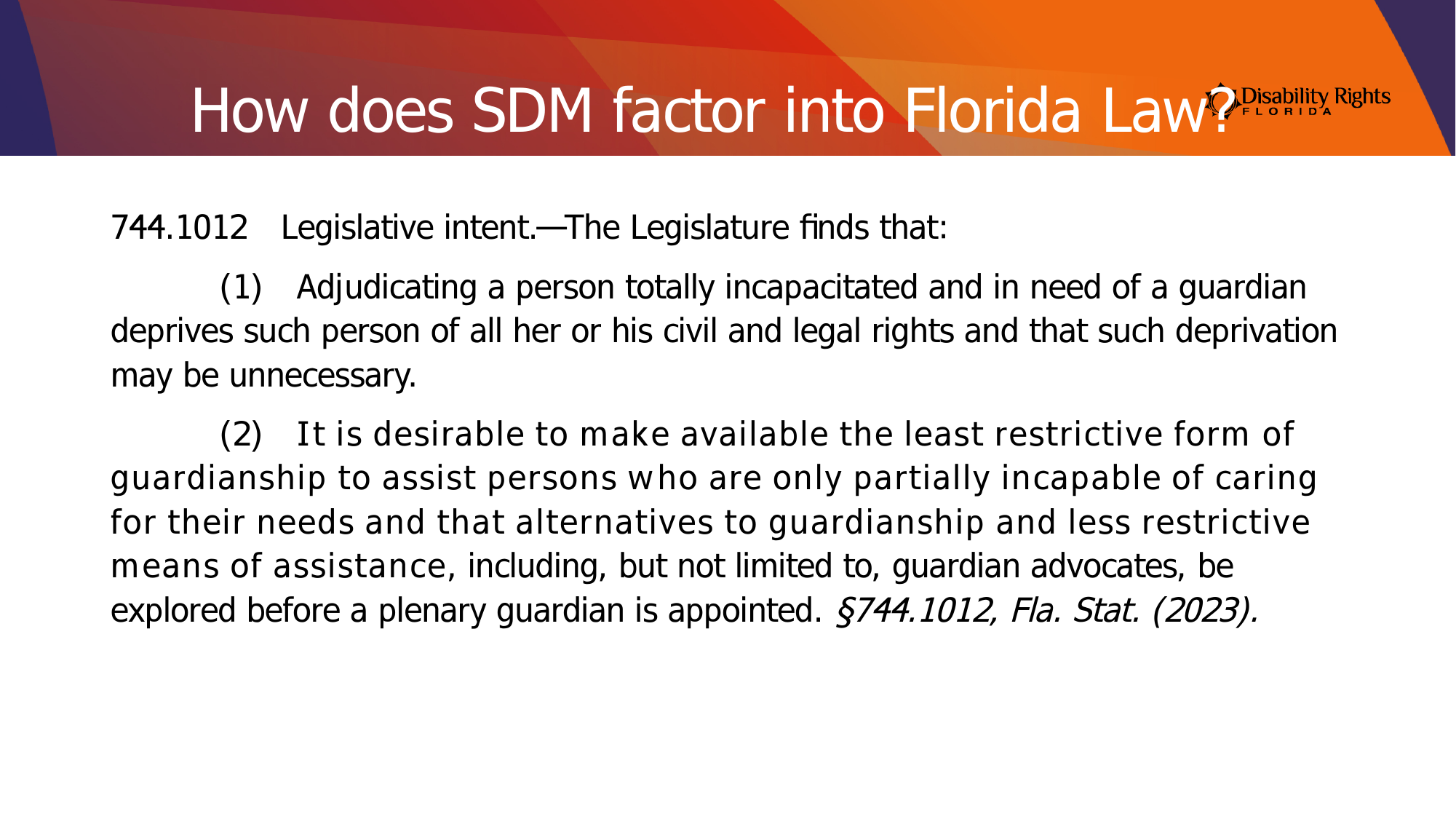

# How does SDM factor into Florida Law?
744.1012 Legislative intent.—The Legislature finds that:
	(1) Adjudicating a person totally incapacitated and in need of a guardian deprives such person of all her or his civil and legal rights and that such deprivation may be unnecessary.
	(2) It is desirable to make available the least restrictive form of guardianship to assist persons who are only partially incapable of caring for their needs and that alternatives to guardianship and less restrictive means of assistance, including, but not limited to, guardian advocates, be explored before a plenary guardian is appointed. §744.1012, Fla. Stat. (2023).